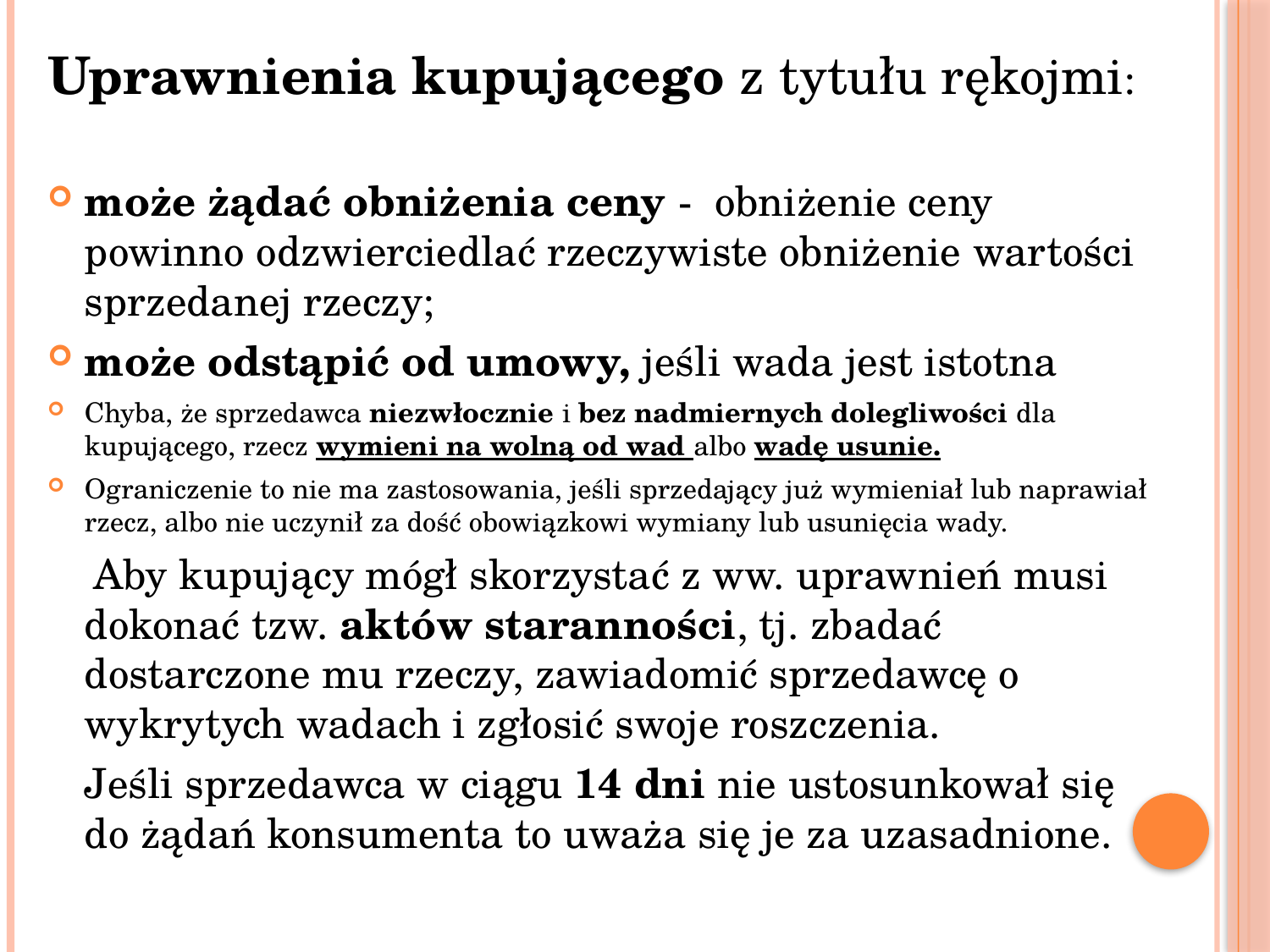

Uprawnienia kupującego z tytułu rękojmi:

może żądać obniżenia ceny -  obniżenie ceny powinno odzwierciedlać rzeczywiste obniżenie wartości sprzedanej rzeczy;
może odstąpić od umowy, jeśli wada jest istotna
Chyba, że sprzedawca niezwłocznie i bez nadmiernych dolegliwości dla kupującego, rzecz wymieni na wolną od wad albo wadę usunie.
Ograniczenie to nie ma zastosowania, jeśli sprzedający już wymieniał lub naprawiał rzecz, albo nie uczynił za dość obowiązkowi wymiany lub usunięcia wady.
    Aby kupujący mógł skorzystać z ww. uprawnień musi dokonać tzw. aktów staranności, tj. zbadać dostarczone mu rzeczy, zawiadomić sprzedawcę o wykrytych wadach i zgłosić swoje roszczenia.
	Jeśli sprzedawca w ciągu 14 dni nie ustosunkował się do żądań konsumenta to uważa się je za uzasadnione.